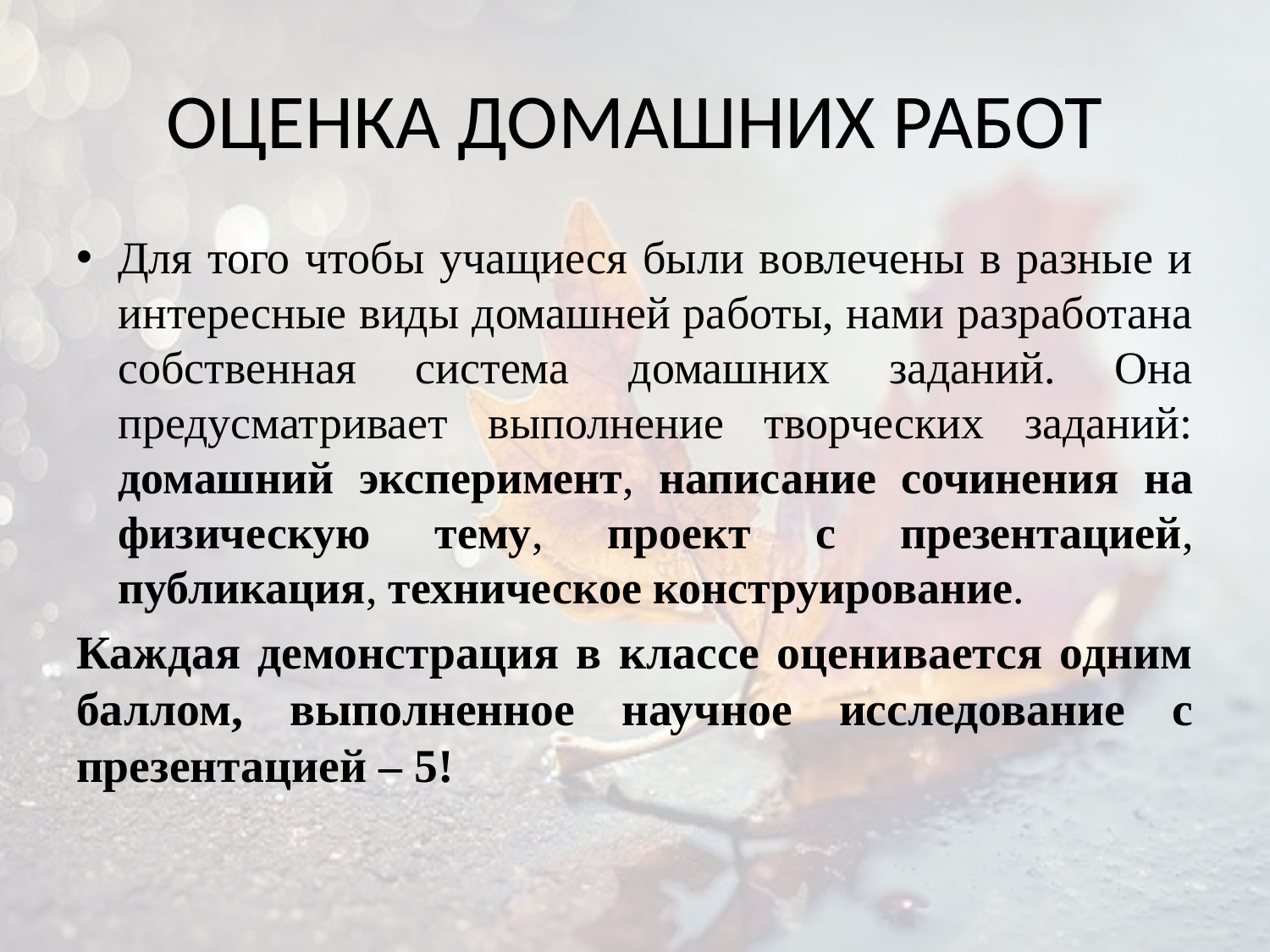

# ОЦЕНКА ДОМАШНИХ РАБОТ
Для того чтобы учащиеся были вовлечены в разные и интересные виды домашней работы, нами разработана собственная система домашних заданий. Она предусматривает выполнение творческих заданий: домашний эксперимент, написание сочинения на физическую тему, проект с презентацией, публикация, техническое конструирование.
Каждая демонстрация в классе оценивается одним баллом, выполненное научное исследование с презентацией – 5!